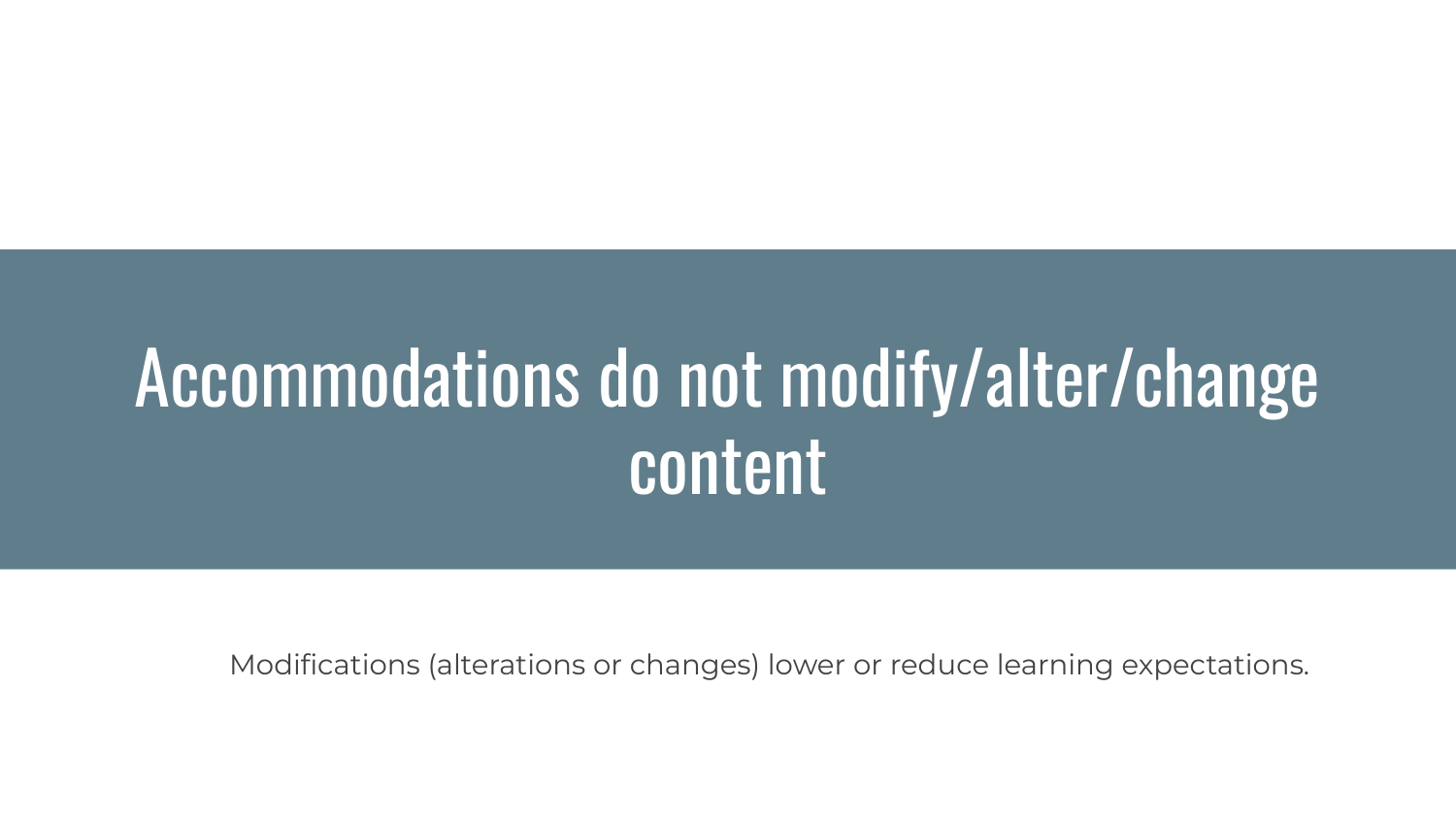

# Accommodations do not modify/alter/change content

Modifications (alterations or changes) lower or reduce learning expectations.